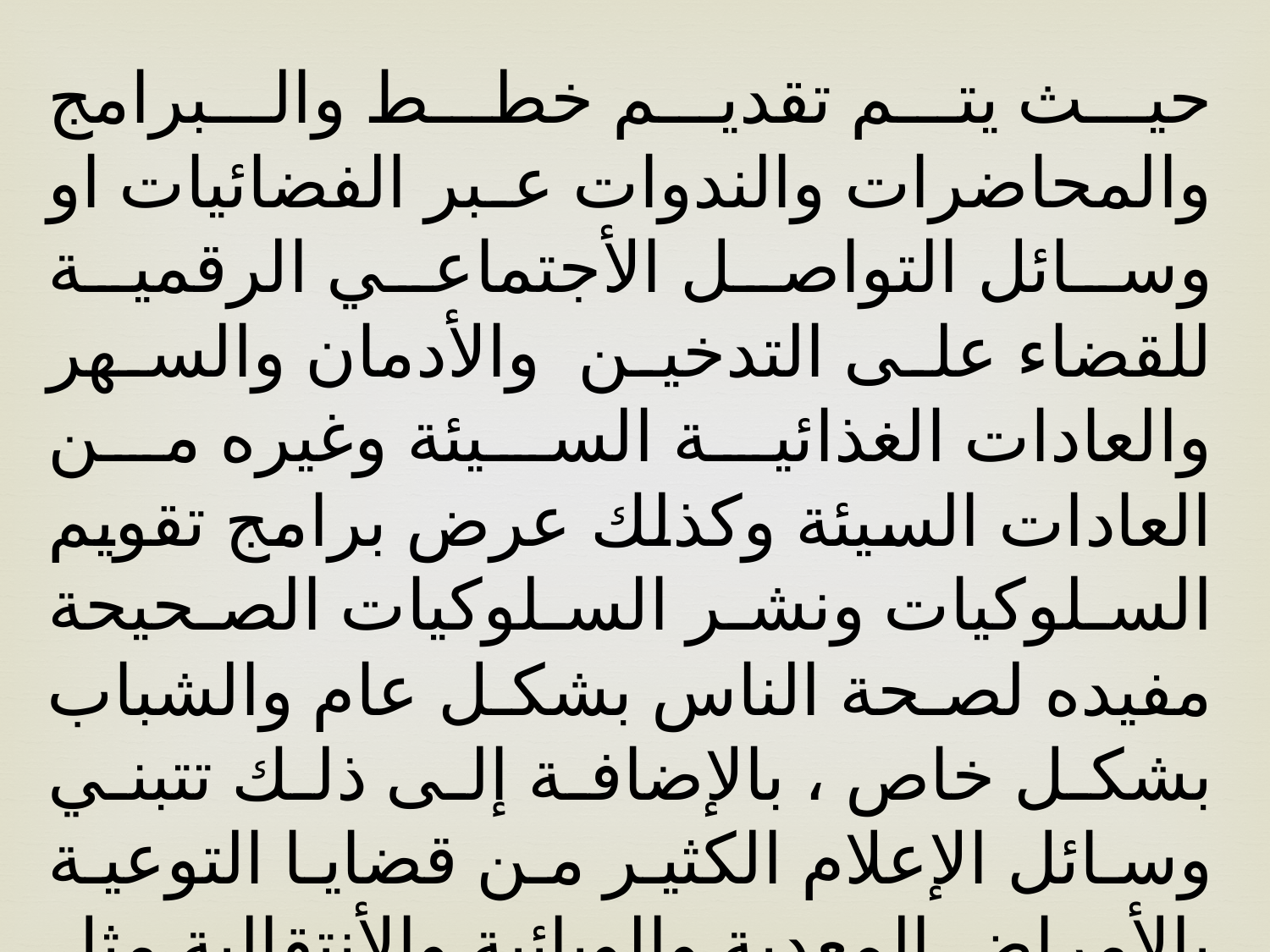

حيث يتم تقديم خطط والبرامج والمحاضرات والندوات عبر الفضائيات او وسائل التواصل الأجتماعي الرقمية للقضاء على التدخين  والأدمان والسهر والعادات الغذائية السيئة وغيره من العادات السيئة وكذلك عرض برامج تقويم السلوكيات ونشر السلوكيات الصحيحة مفيده لصحة الناس بشكل عام والشباب بشكل خاص ، بالإضافة إلى ذلك تتبني وسائل الإعلام الكثير من قضايا التوعية بالأمراض المعدية والوبائية والأنتقالية مثل فايروس كرونا مصل الإيدز .